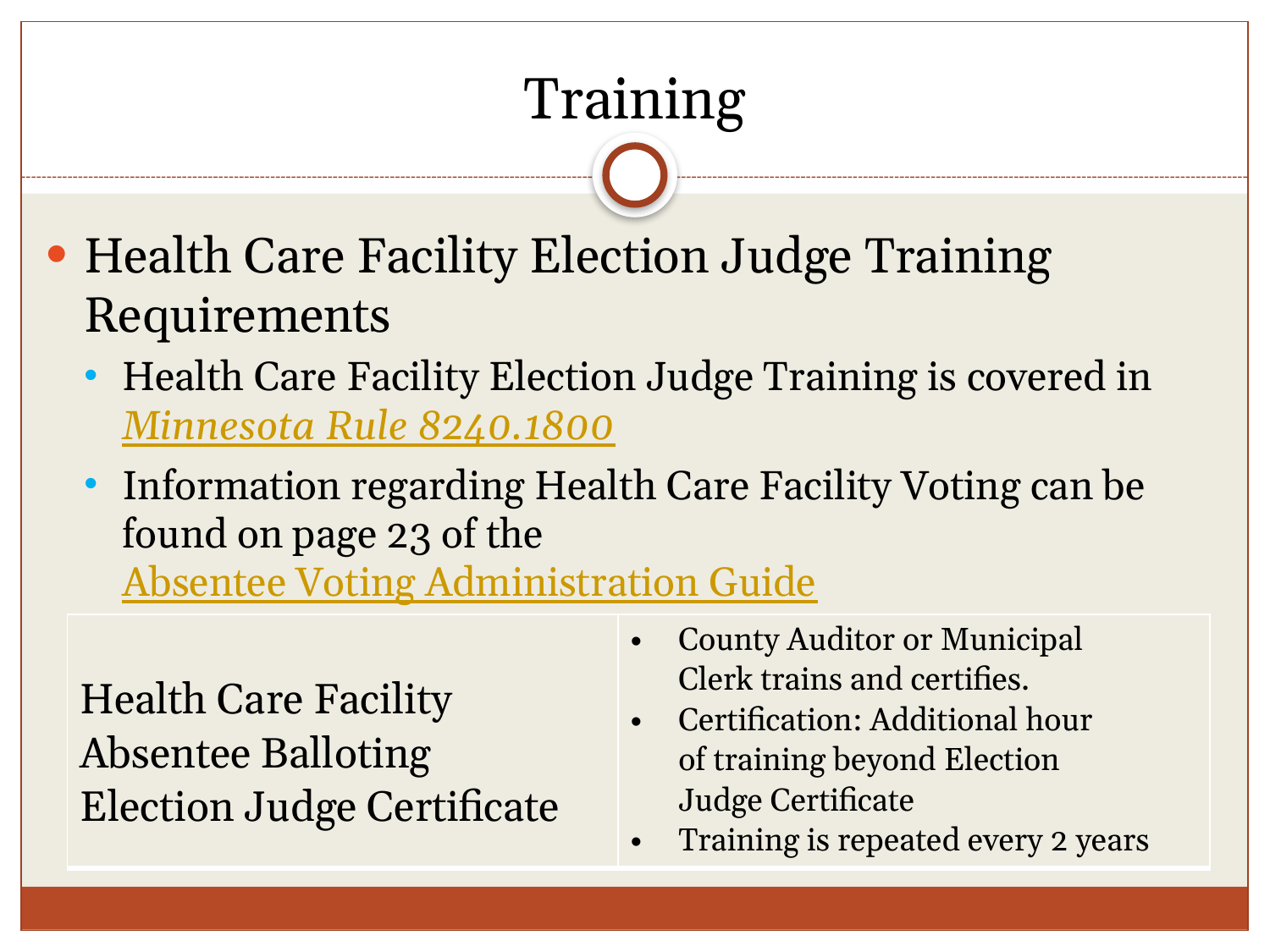

# Training
Health Care Facility Election Judge Training Requirements
Health Care Facility Election Judge Training is covered in Minnesota Rule 8240.1800
Information regarding Health Care Facility Voting can be found on page 23 of the Absentee Voting Administration Guide

| Health Care Facility Absentee Balloting Election Judge Certificate​ | County Auditor or Municipal Clerk trains and certifies. ​ Certification: Additional hour of training beyond Election Judge Certificate​ Training is repeated every 2 years​ |
| --- | --- |